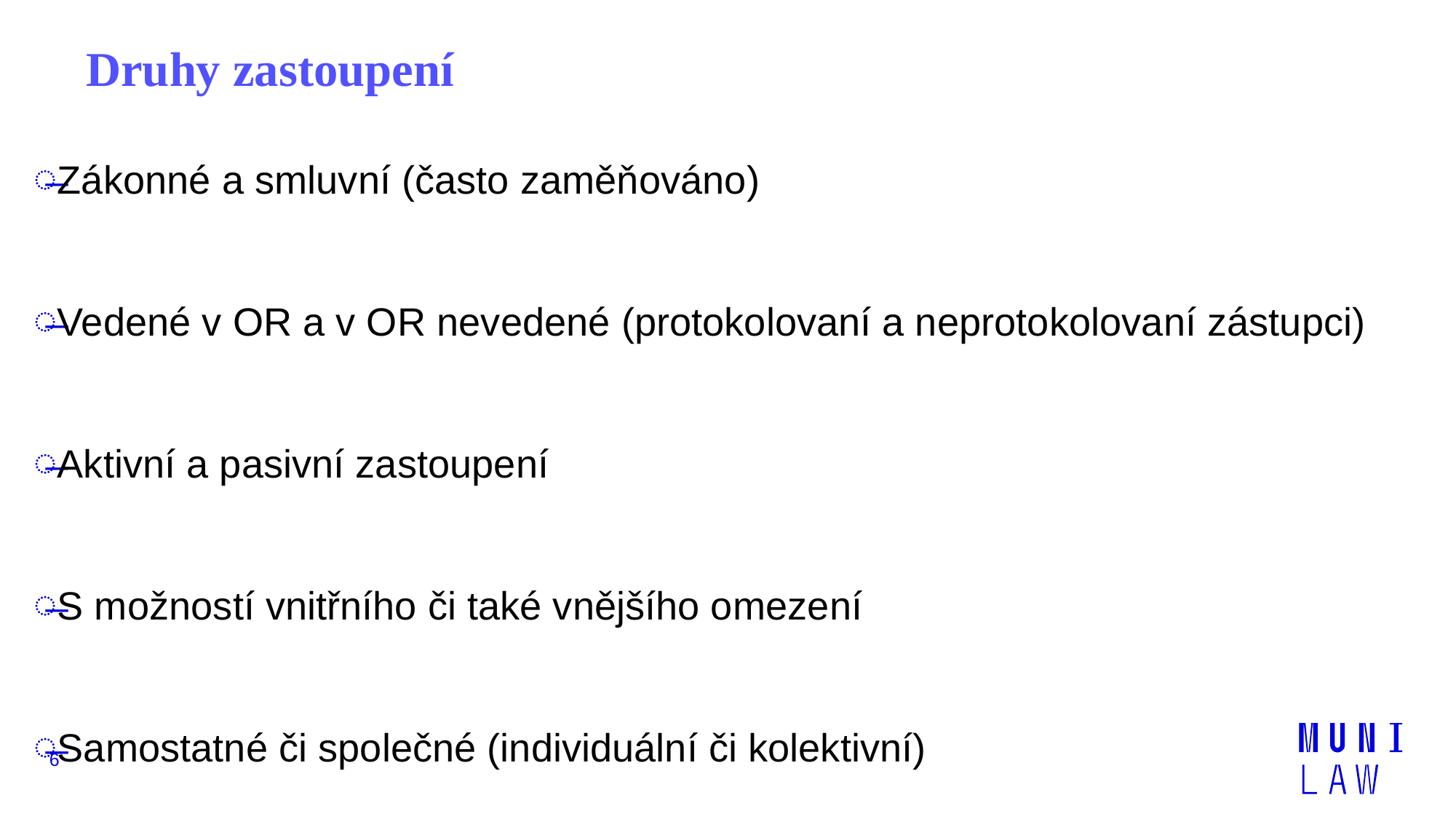

# Druhy zastoupení
Zákonné a smluvní (často zaměňováno)

Vedené v OR a v OR nevedené (protokolovaní a neprotokolovaní zástupci)

Aktivní a pasivní zastoupení

S možností vnitřního či také vnějšího omezení

Samostatné či společné (individuální či kolektivní)

6